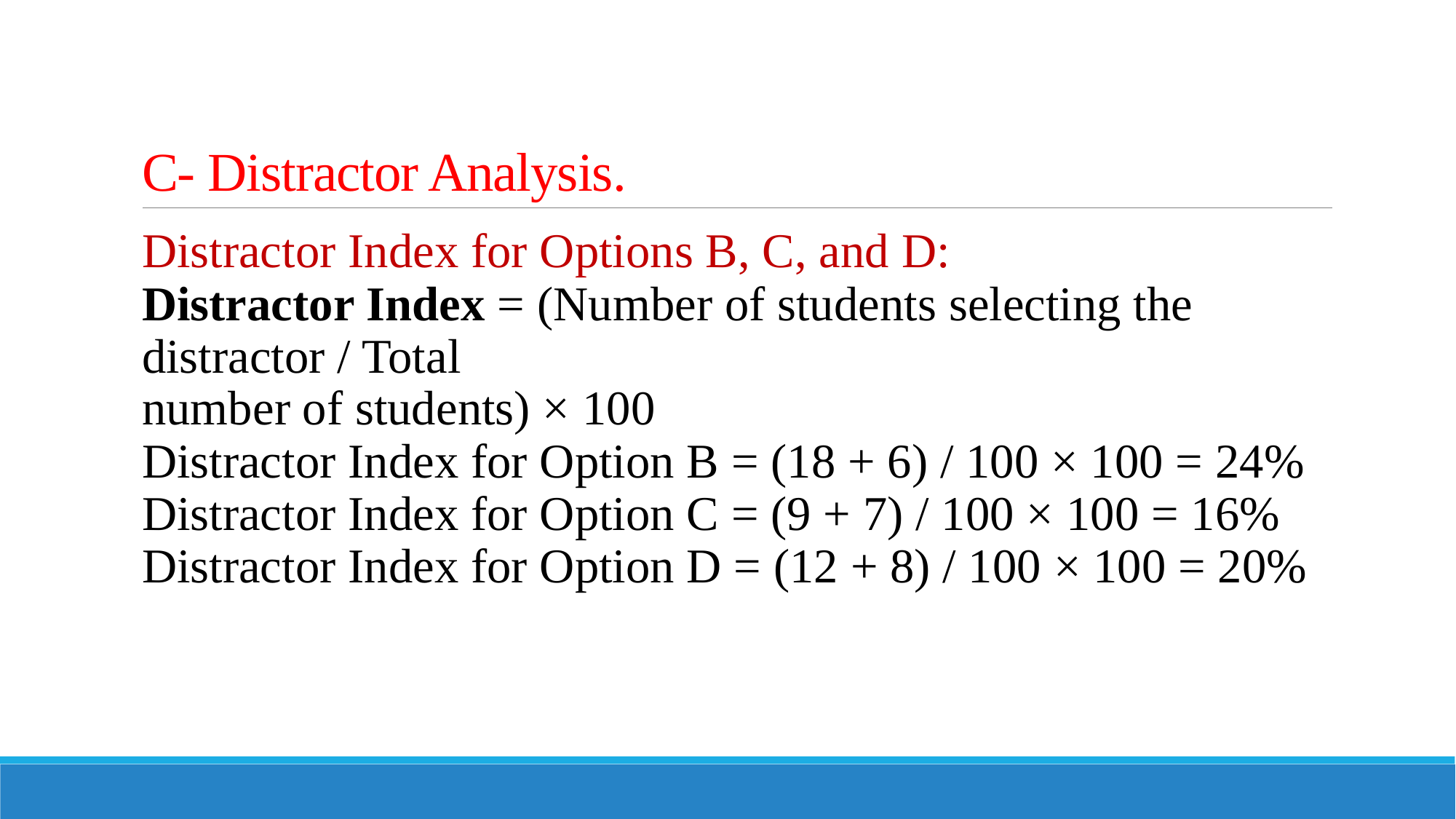

# C- Distractor Analysis.
Distractor Index for Options B, C, and D:
Distractor Index = (Number of students selecting the distractor / Total
number of students) × 100
Distractor Index for Option B = (18 + 6) / 100 × 100 = 24%
Distractor Index for Option C = (9 + 7) / 100 × 100 = 16%
Distractor Index for Option D = (12 + 8) / 100 × 100 = 20%